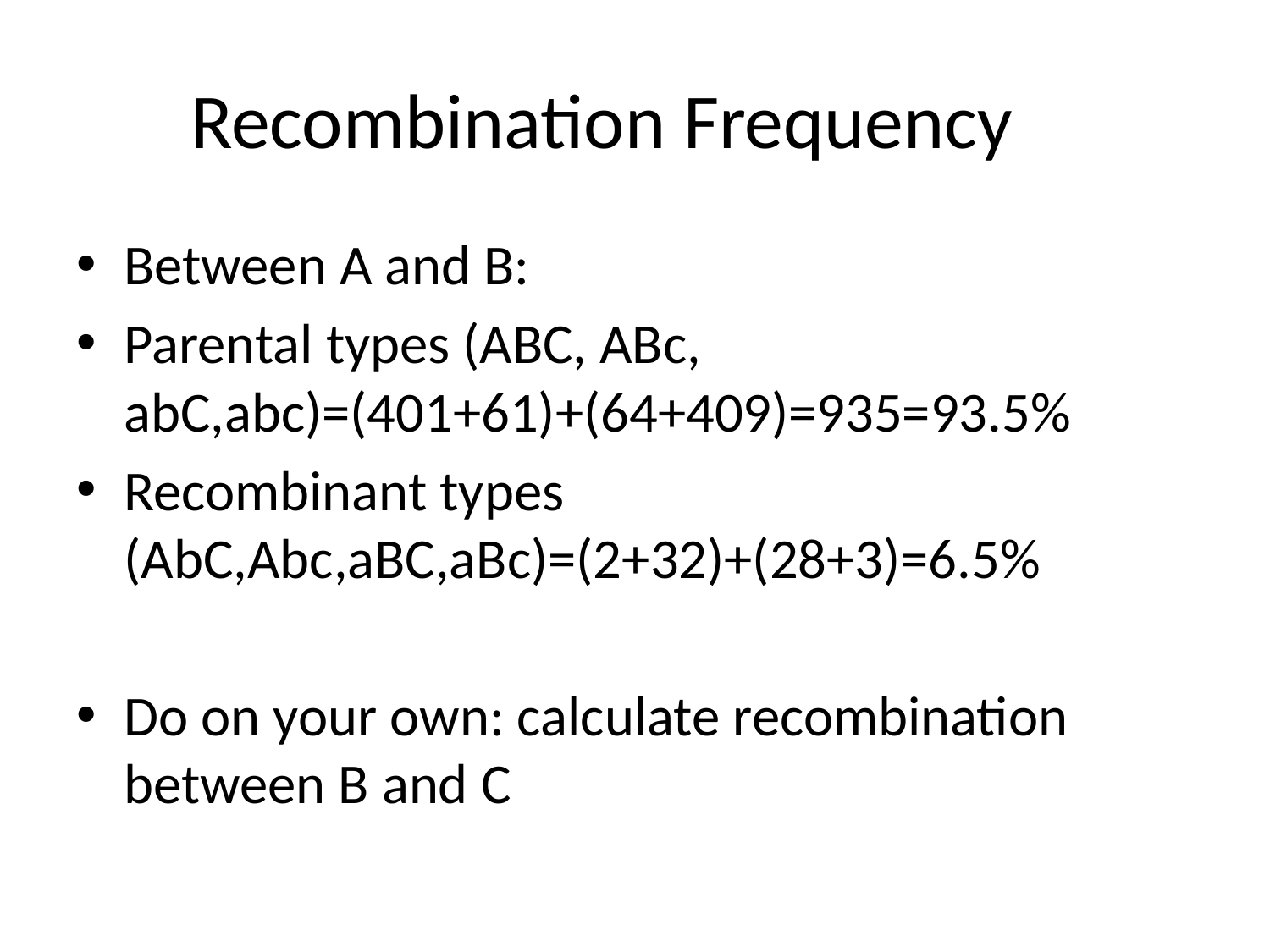

# Recombination Frequency
Between A and B:
Parental types (ABC, ABc, abC,abc)=(401+61)+(64+409)=935=93.5%
Recombinant types (AbC,Abc,aBC,aBc)=(2+32)+(28+3)=6.5%

Do on your own: calculate recombination between B and C